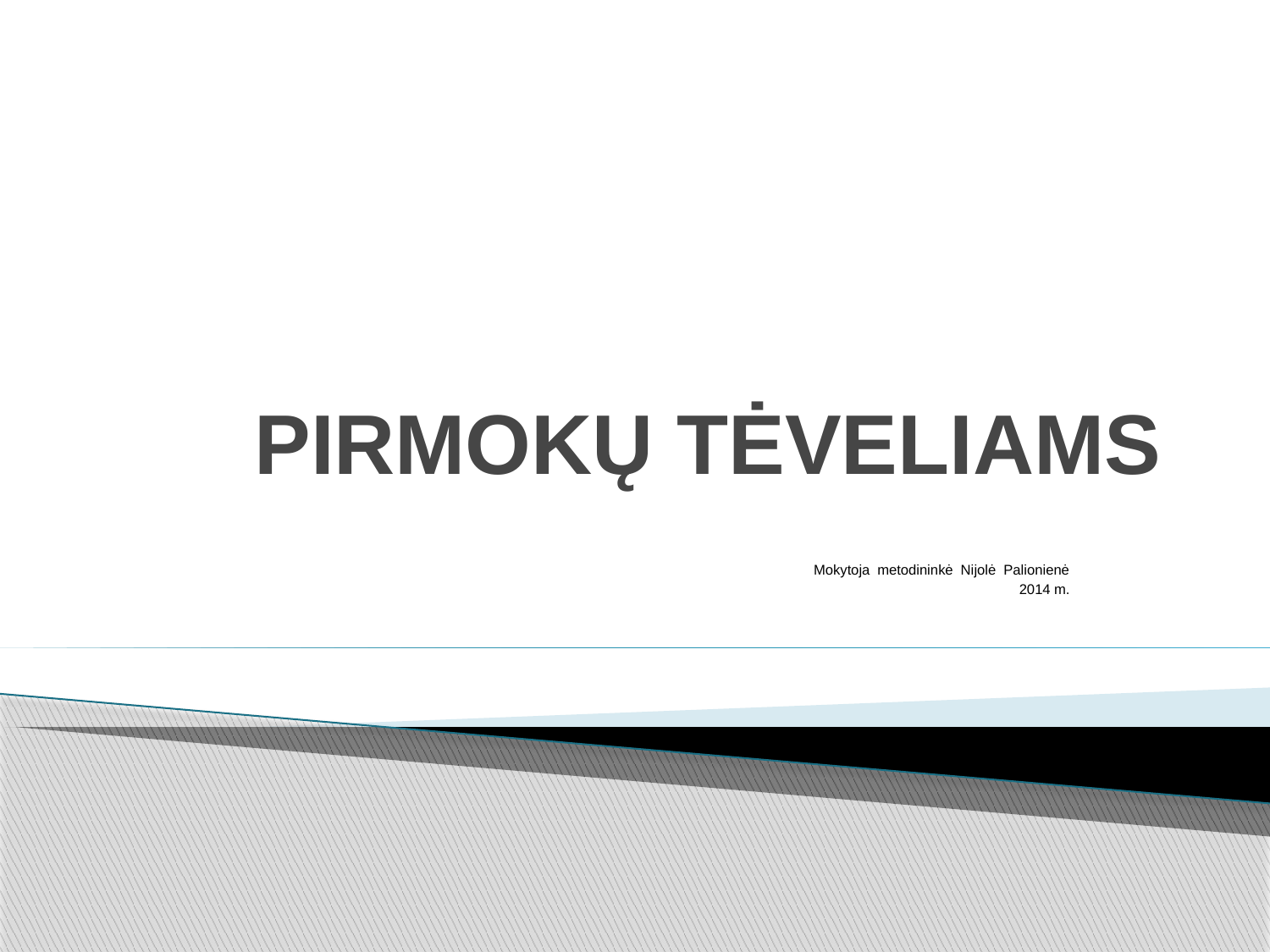

# PIRMOKŲ TĖVELIAMS

Mokytoja  metodininkė  Nijolė  Palionienė
                                                                                                                                                  2014 m.